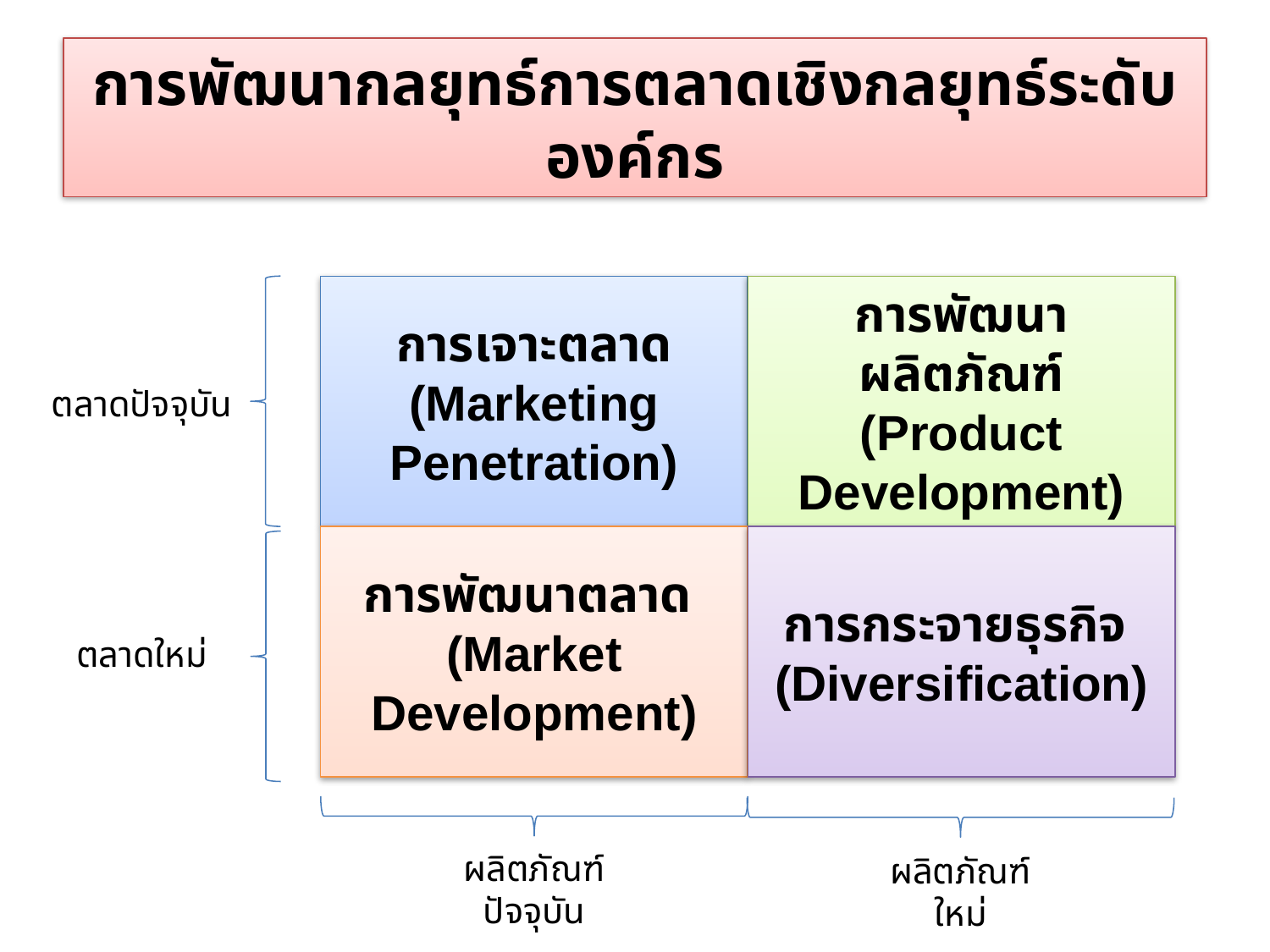

# การพัฒนากลยุทธ์การตลาดเชิงกลยุทธ์ระดับองค์กร

การเจาะตลาด
(Marketing Penetration)
การพัฒนาผลิตภัณฑ์ (Product Development)
การพัฒนาตลาด
(Market Development)
การกระจายธุรกิจ
(Diversification)
ตลาดปัจจุบัน

ตลาดใหม่
ผลิตภัณฑ์ปัจจุบัน
ผลิตภัณฑ์ใหม่